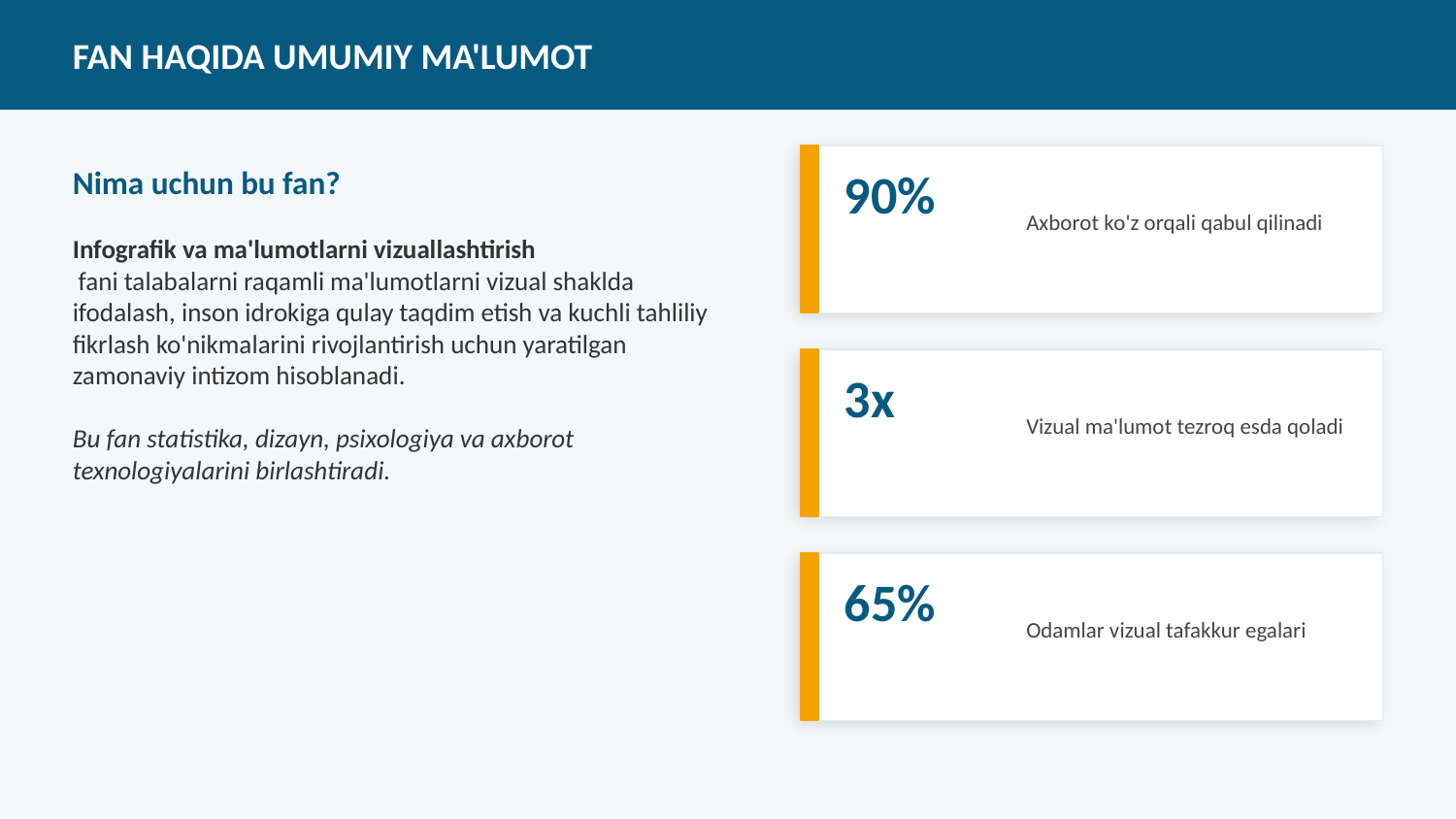

FAN HAQIDA UMUMIY MA'LUMOT
Nima uchun bu fan?

90%
Axborot ko'z orqali qabul qilinadi
Infografik va ma'lumotlarni vizuallashtirish
 fani talabalarni raqamli ma'lumotlarni vizual shaklda ifodalash, inson idrokiga qulay taqdim etish va kuchli tahliliy fikrlash ko'nikmalarini rivojlantirish uchun yaratilgan zamonaviy intizom hisoblanadi.

Bu fan statistika, dizayn, psixologiya va axborot texnologiyalarini birlashtiradi.

3x
Vizual ma'lumot tezroq esda qoladi

65%
Odamlar vizual tafakkur egalari